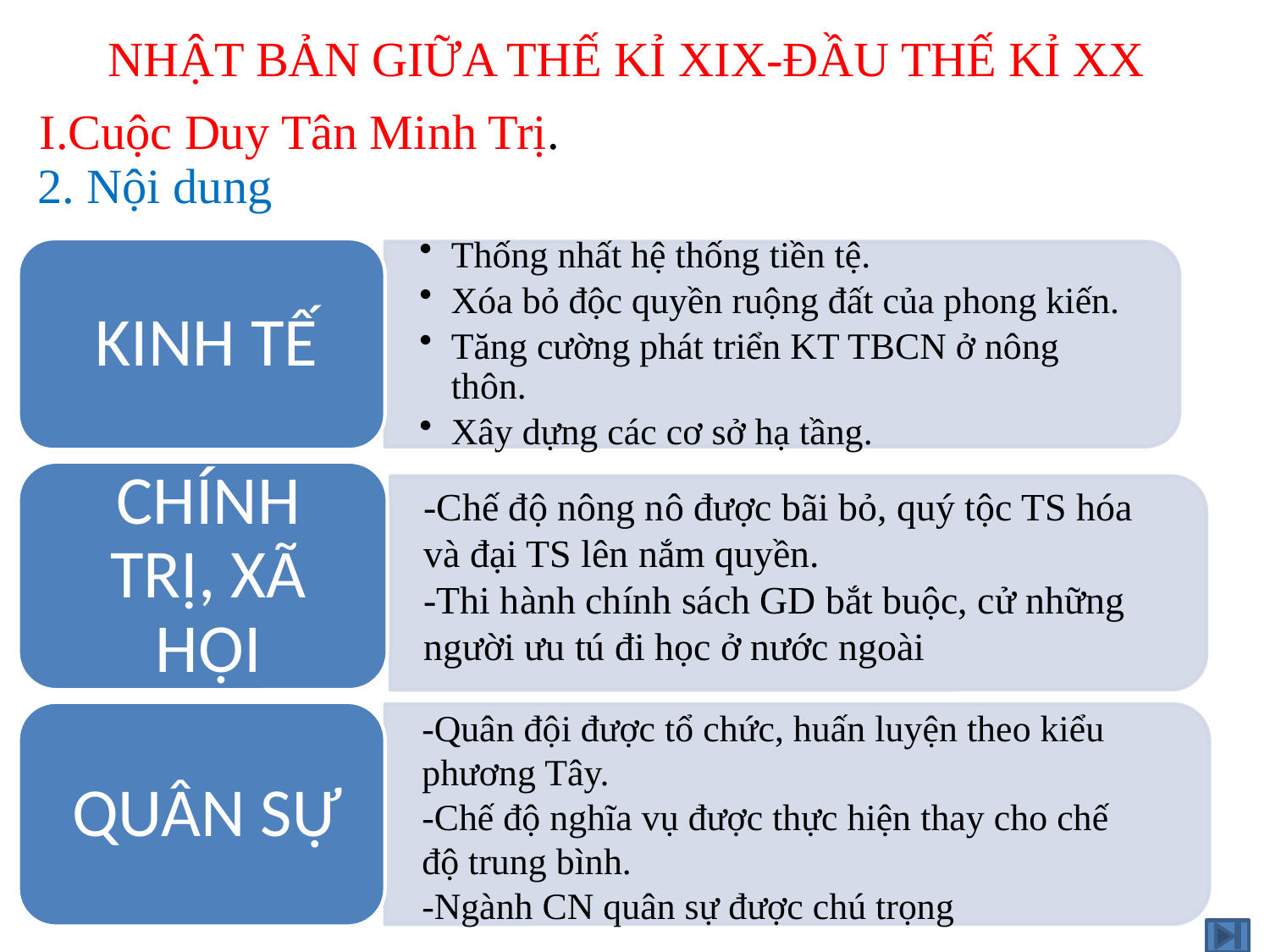

NHẬT BẢN GIỮA THẾ KỈ XIX-ĐẦU THẾ KỈ XX
I.Cuộc Duy Tân Minh Trị.
2. Nội dung
Thống nhất hệ thống tiền tệ.
Xóa bỏ độc quyền ruộng đất của phong kiến.
Tăng cường phát triển KT TBCN ở nông thôn.
Xây dựng các cơ sở hạ tầng.
KINH TẾ

CHÍNH TRỊ, XÃ HỘI

QUÂN SỰ
-Chế độ nông nô được bãi bỏ, quý tộc TS hóa và đại TS lên nắm quyền.
-Thi hành chính sách GD bắt buộc, cử những người ưu tú đi học ở nước ngoài

-Quân đội được tổ chức, huấn luyện theo kiểu phương Tây.
-Chế độ nghĩa vụ được thực hiện thay cho chế độ trung bình.
-Ngành CN quân sự được chú trọng